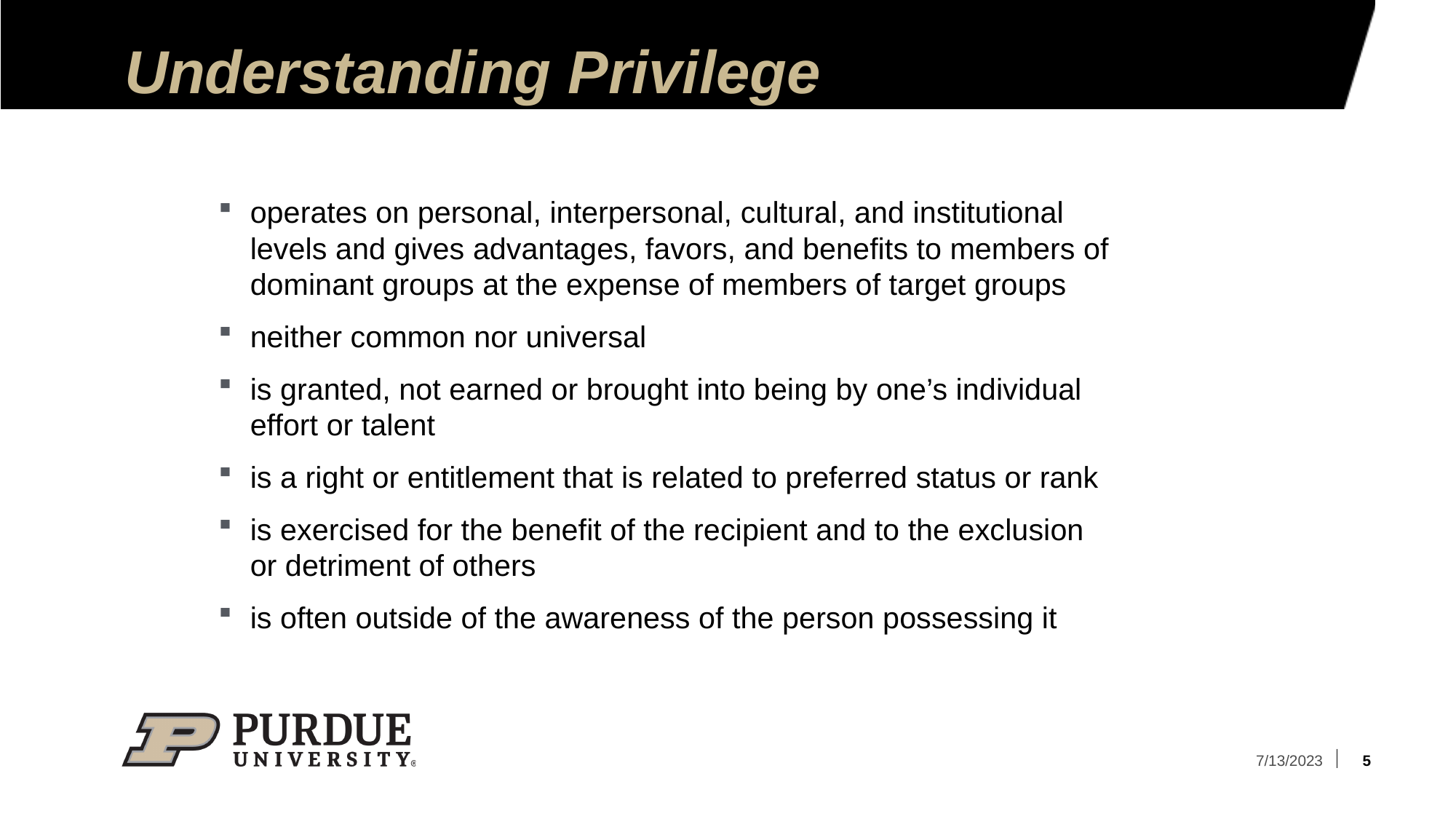

# Understanding Privilege
operates on personal, interpersonal, cultural, and institutional levels and gives advantages, favors, and benefits to members of dominant groups at the expense of members of target groups
neither common nor universal
is granted, not earned or brought into being by one’s individual effort or talent
is a right or entitlement that is related to preferred status or rank
is exercised for the benefit of the recipient and to the exclusion or detriment of others
is often outside of the awareness of the person possessing it

5
7/13/2023